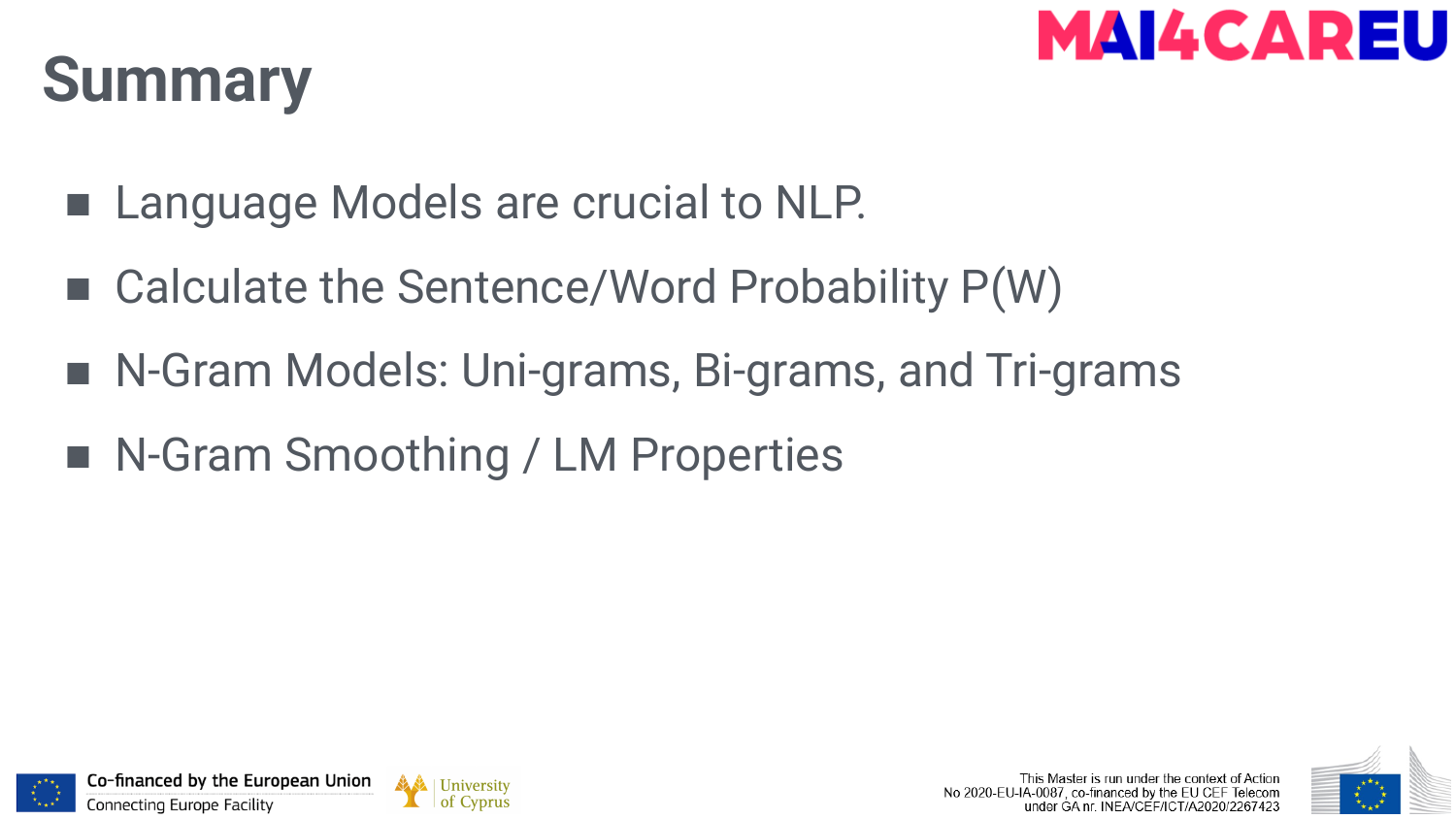

# Summary
Language Models are crucial to NLP.
Calculate the Sentence/Word Probability P(W)
N-Gram Models: Uni-grams, Bi-grams, and Tri-grams
N-Gram Smoothing / LM Properties